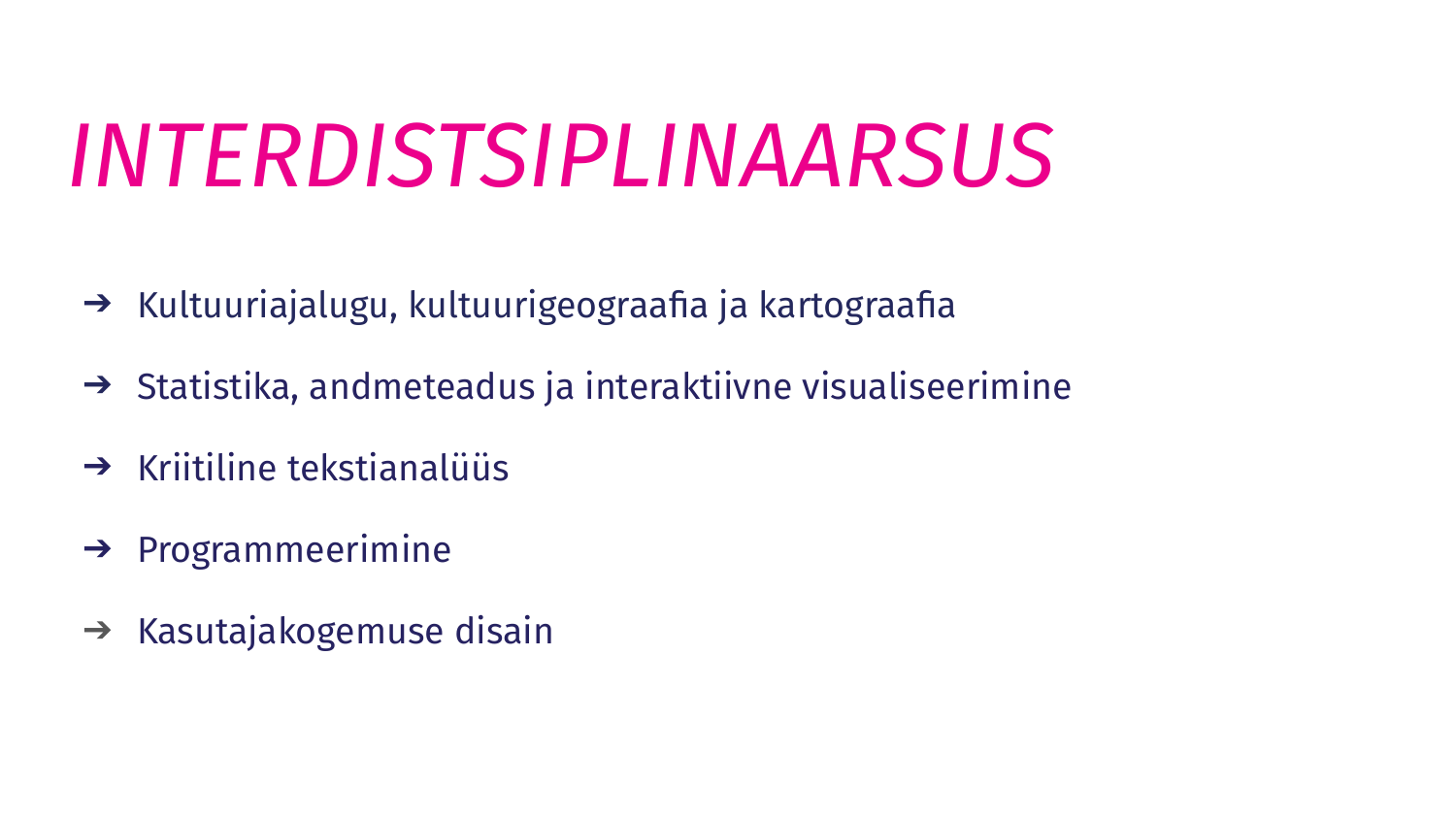

# INTERDISTSIPLINAARSUS
Kultuuriajalugu, kultuurigeograafia ja kartograafia
Statistika, andmeteadus ja interaktiivne visualiseerimine
Kriitiline tekstianalüüs
Programmeerimine
Kasutajakogemuse disain